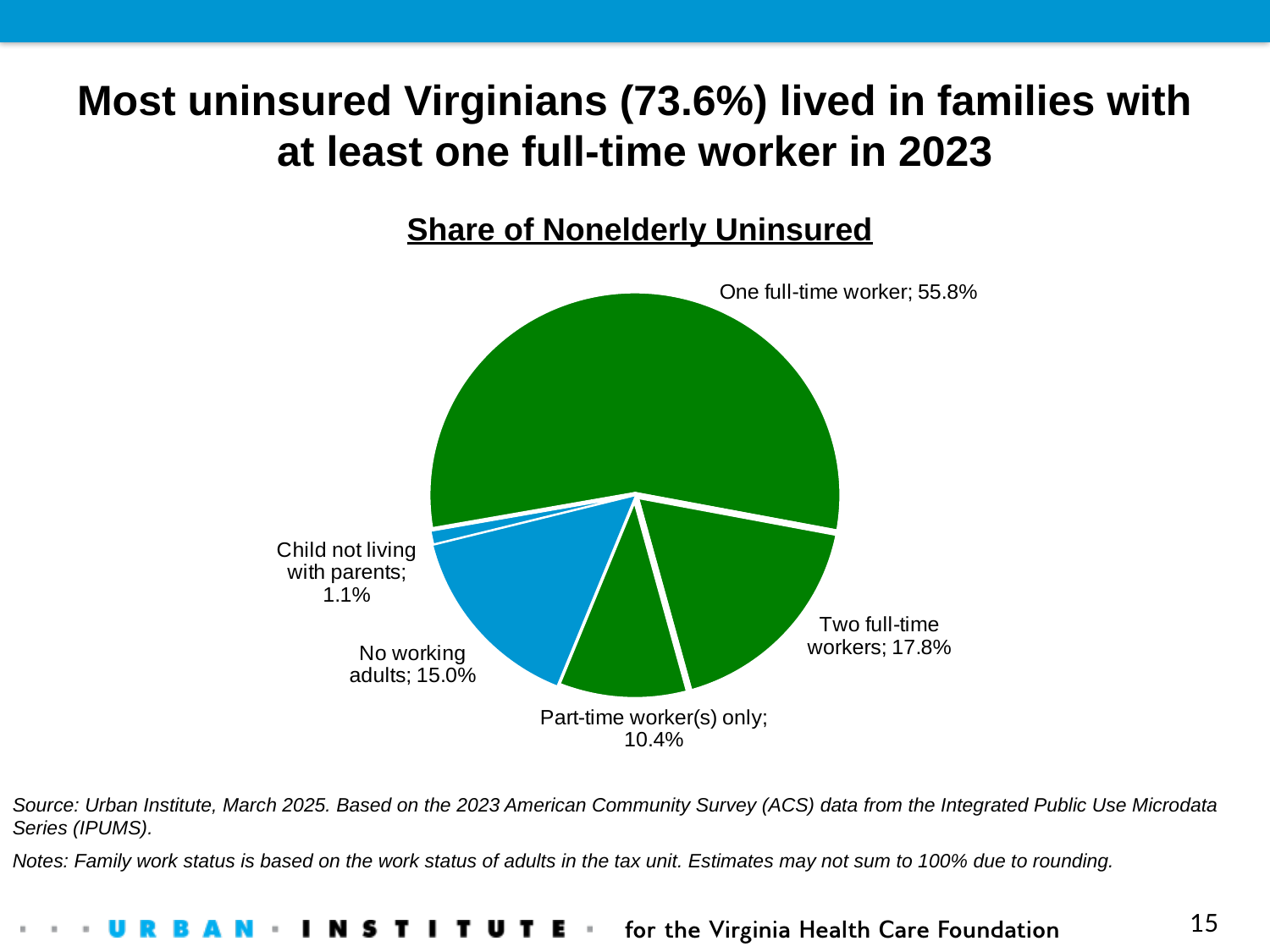

Most uninsured Virginians (73.6%) lived in families with at least one full-time worker in 2023

Share of Nonelderly Uninsured

### Chart

| Category |  |
|---|---|
| One full-time worker | 0.558 |
| Two full-time workers | 0.178 |
| Part-time worker(s) only | 0.104 |
| No working adults | 0.15 |
| Child not living with parents | 0.011 |
Source: Urban Institute, March 2025. Based on the 2023 American Community Survey (ACS) data from the Integrated Public Use Microdata Series (IPUMS).
Notes: Family work status is based on the work status of adults in the tax unit. Estimates may not sum to 100% due to rounding.
for the Virginia Health Care Foundation